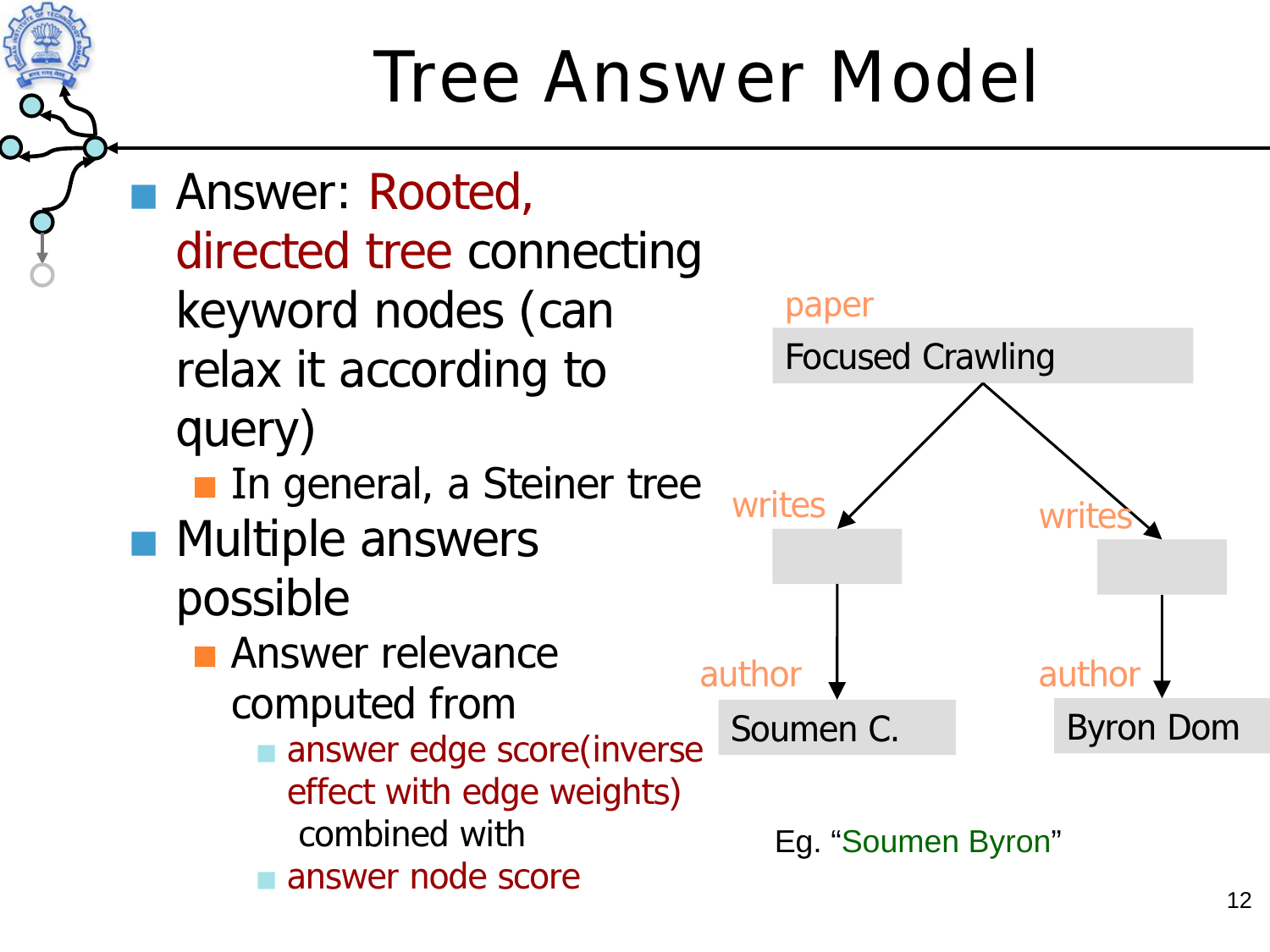

Tree Answer Model
Answer: Rooted, directed tree connecting keyword nodes (can relax it according to query)
In general, a Steiner tree
Multiple answers possible
Answer relevance computed from
answer edge score(inverse effect with edge weights)
 combined with
answer node score

paper
Focused Crawling

writes
writes

author
author
Byron Dom
Soumen C.
Eg. “Soumen Byron”
12